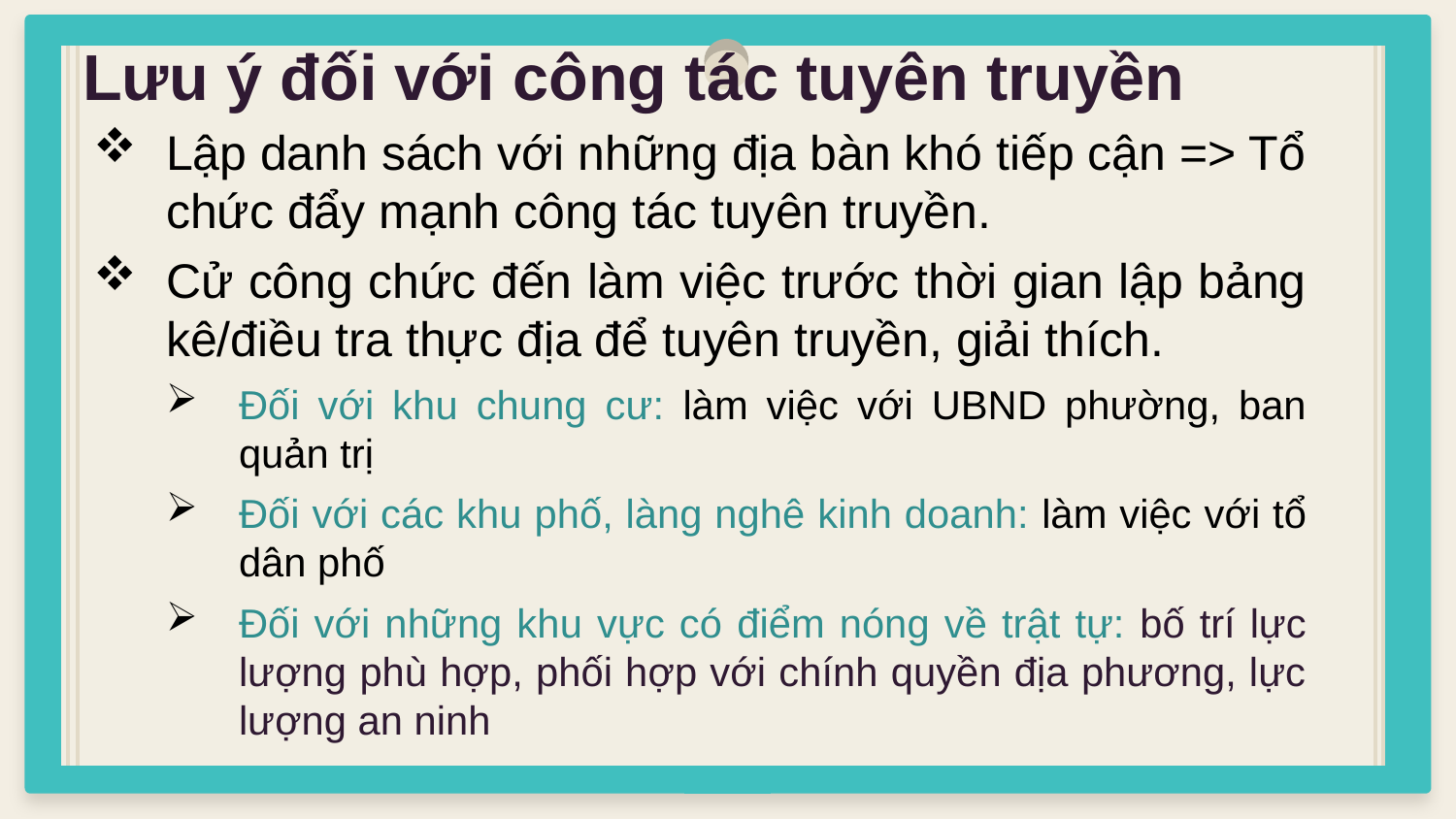

# Lưu ý đối với công tác tuyên truyền
Lập danh sách với những địa bàn khó tiếp cận => Tổ chức đẩy mạnh công tác tuyên truyền.
Cử công chức đến làm việc trước thời gian lập bảng kê/điều tra thực địa để tuyên truyền, giải thích.
Đối với khu chung cư: làm việc với UBND phường, ban quản trị
Đối với các khu phố, làng nghê kinh doanh: làm việc với tổ dân phố
Đối với những khu vực có điểm nóng về trật tự: bố trí lực lượng phù hợp, phối hợp với chính quyền địa phương, lực lượng an ninh